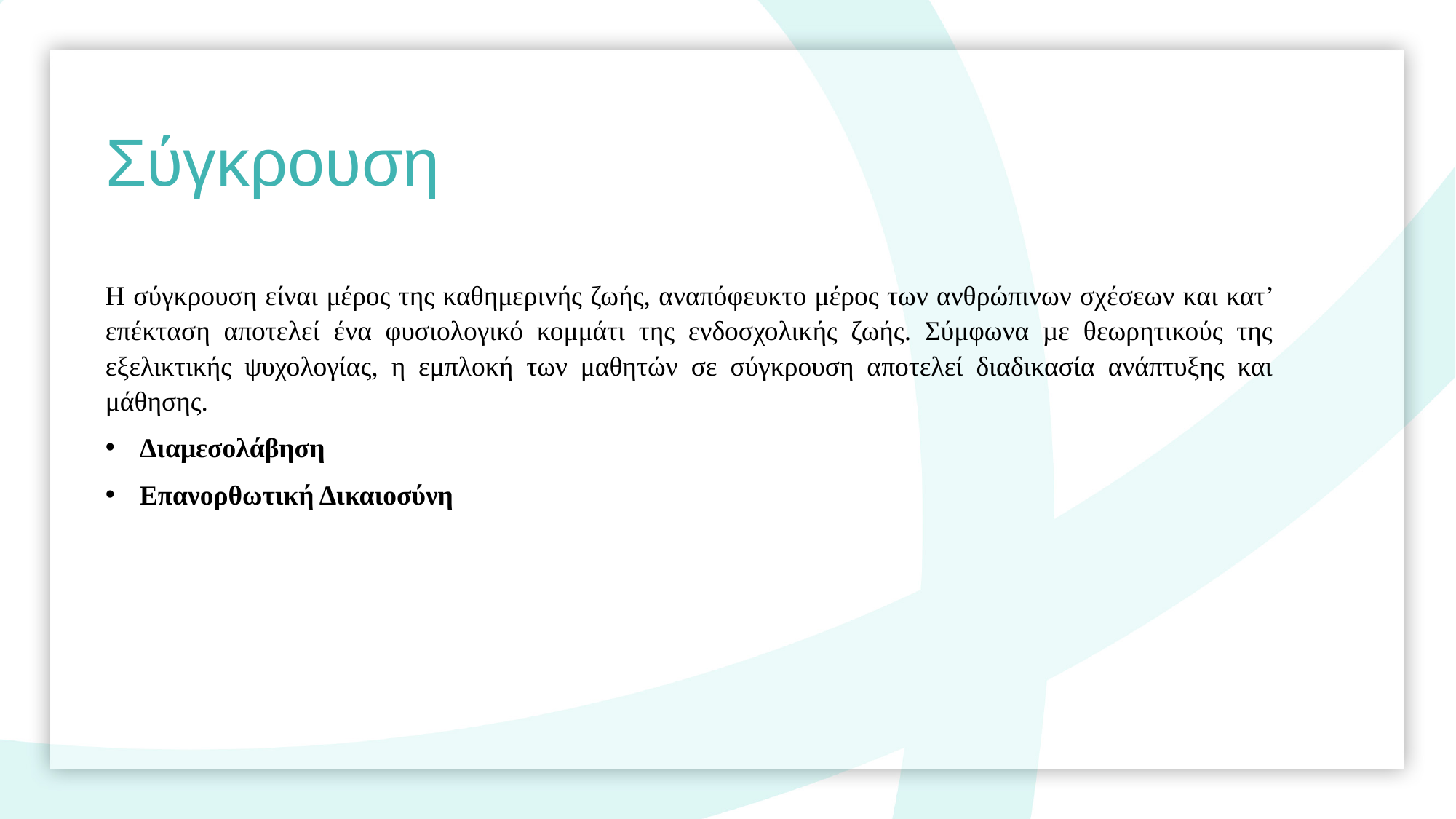

Σύγκρουση
Η σύγκρουση είναι μέρος της καθημερινής ζωής, αναπόφευκτο μέρος των ανθρώπινων σχέσεων και κατ’ επέκταση αποτελεί ένα φυσιολογικό κομμάτι της ενδοσχολικής ζωής. Σύμφωνα µε θεωρητικούς της εξελικτικής ψυχολογίας, η εμπλοκή των μαθητών σε σύγκρουση αποτελεί διαδικασία ανάπτυξης και μάθησης.
Διαμεσολάβηση
Επανορθωτική Δικαιοσύνη